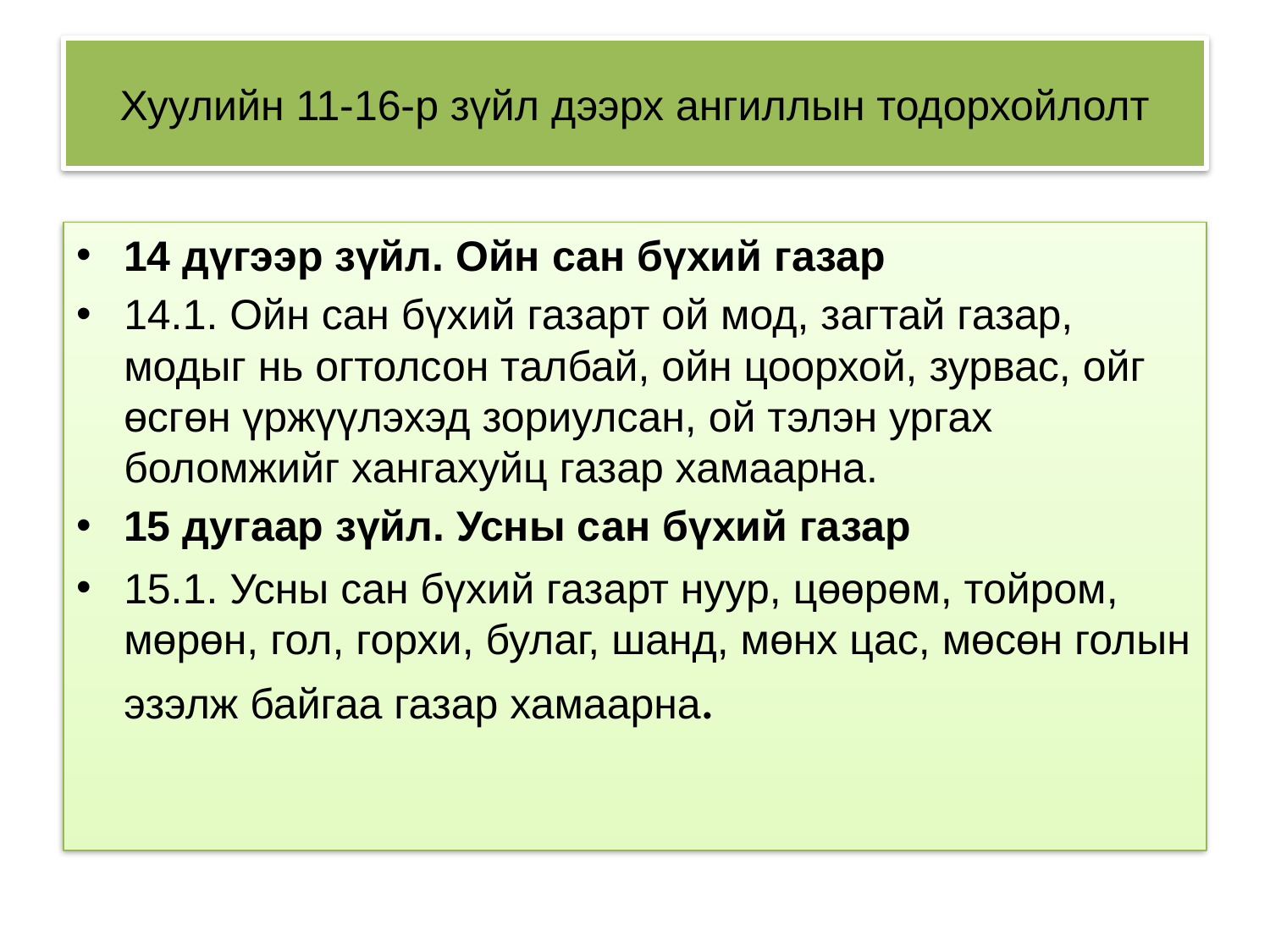

# Хуулийн 11-16-р зүйл дээрх ангиллын тодорхойлолт
14 дүгээр зүйл. Ойн сан бүхий газар
14.1. Ойн сан бүхий газарт ой мод, загтай газар, модыг нь огтолсон талбай, ойн цоорхой, зурвас, ойг өсгөн үржүүлэхэд зориулсан, ой тэлэн ургах боломжийг хангахуйц газар хамаарна.
15 дугаар зүйл. Усны сан бүхий газар
15.1. Усны сан бүхий газарт нуур, цөөрөм, тойром, мөрөн, гол, горхи, булаг, шанд, мөнх цас, мөсөн голын эзэлж байгаа газар хамаарна.